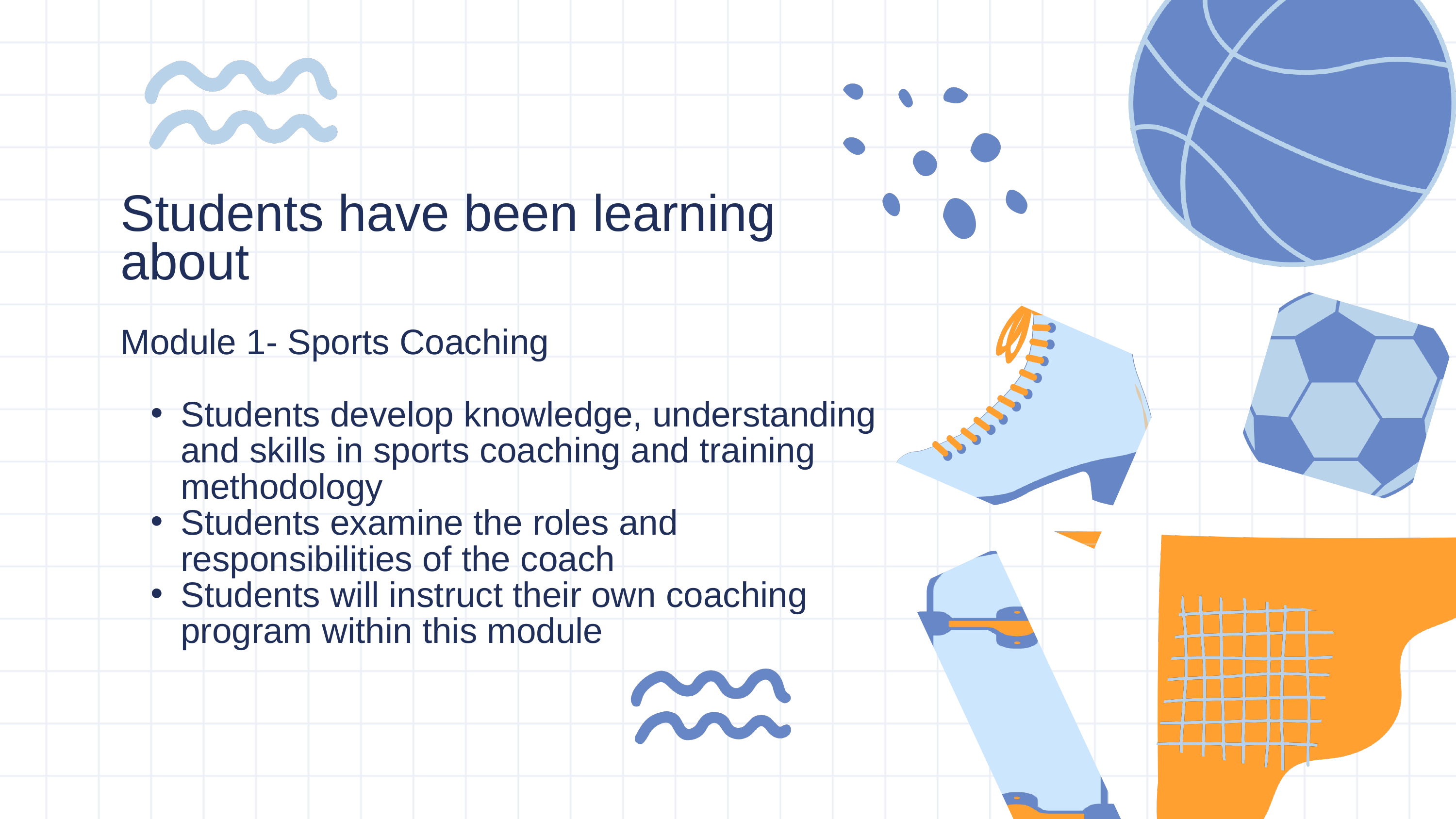

Students have been learning about

Module 1- Sports Coaching

Students develop knowledge, understanding and skills in sports coaching and training methodology
Students examine the roles and responsibilities of the coach
Students will instruct their own coaching program within this module